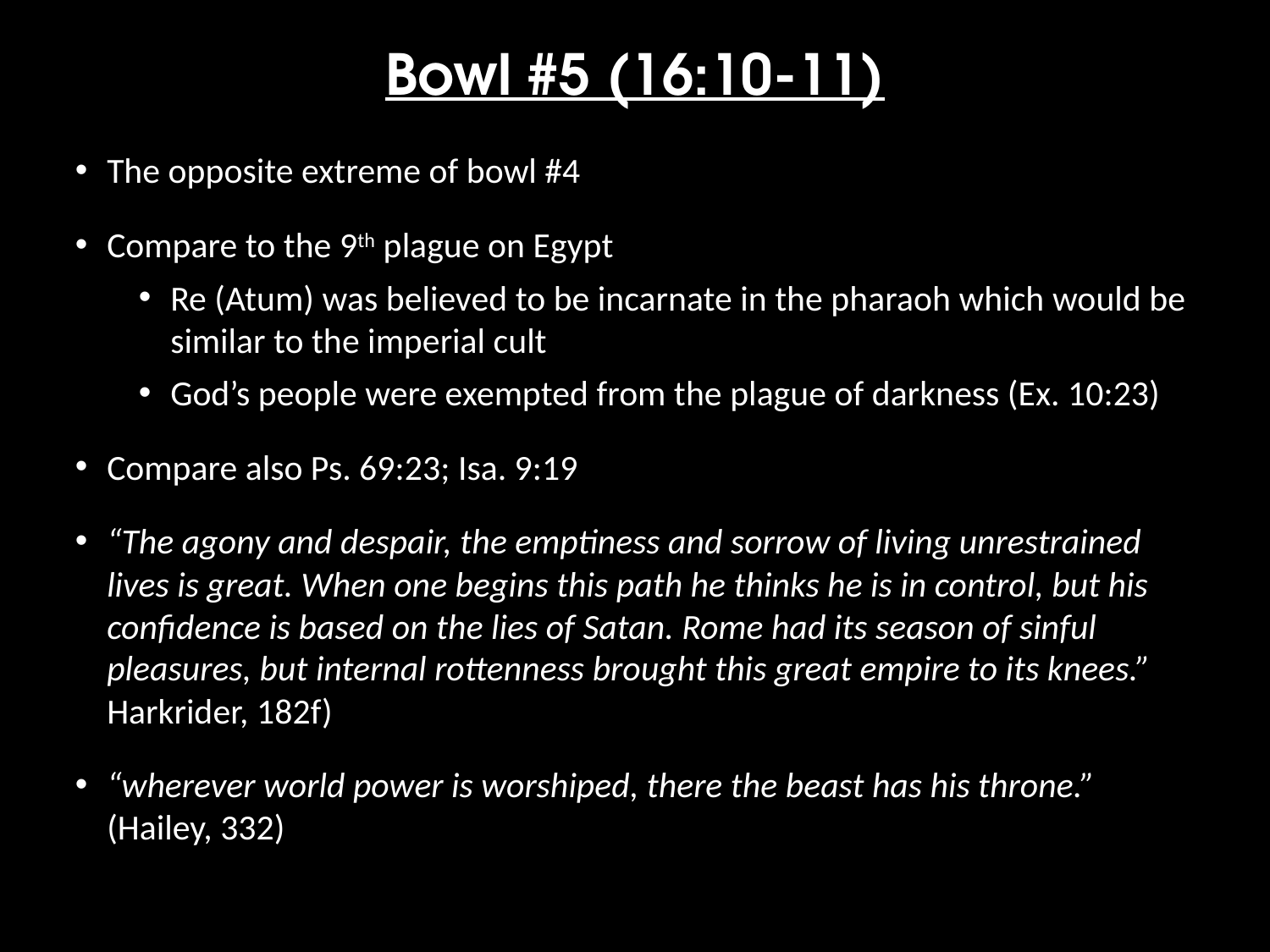

# Bowl #5 (16:10-11)
The opposite extreme of bowl #4
Compare to the 9th plague on Egypt
Re (Atum) was believed to be incarnate in the pharaoh which would be similar to the imperial cult
God’s people were exempted from the plague of darkness (Ex. 10:23)
Compare also Ps. 69:23; Isa. 9:19
“The agony and despair, the emptiness and sorrow of living unrestrained lives is great. When one begins this path he thinks he is in control, but his confidence is based on the lies of Satan. Rome had its season of sinful pleasures, but internal rottenness brought this great empire to its knees.” Harkrider, 182f)
“wherever world power is worshiped, there the beast has his throne.” (Hailey, 332)